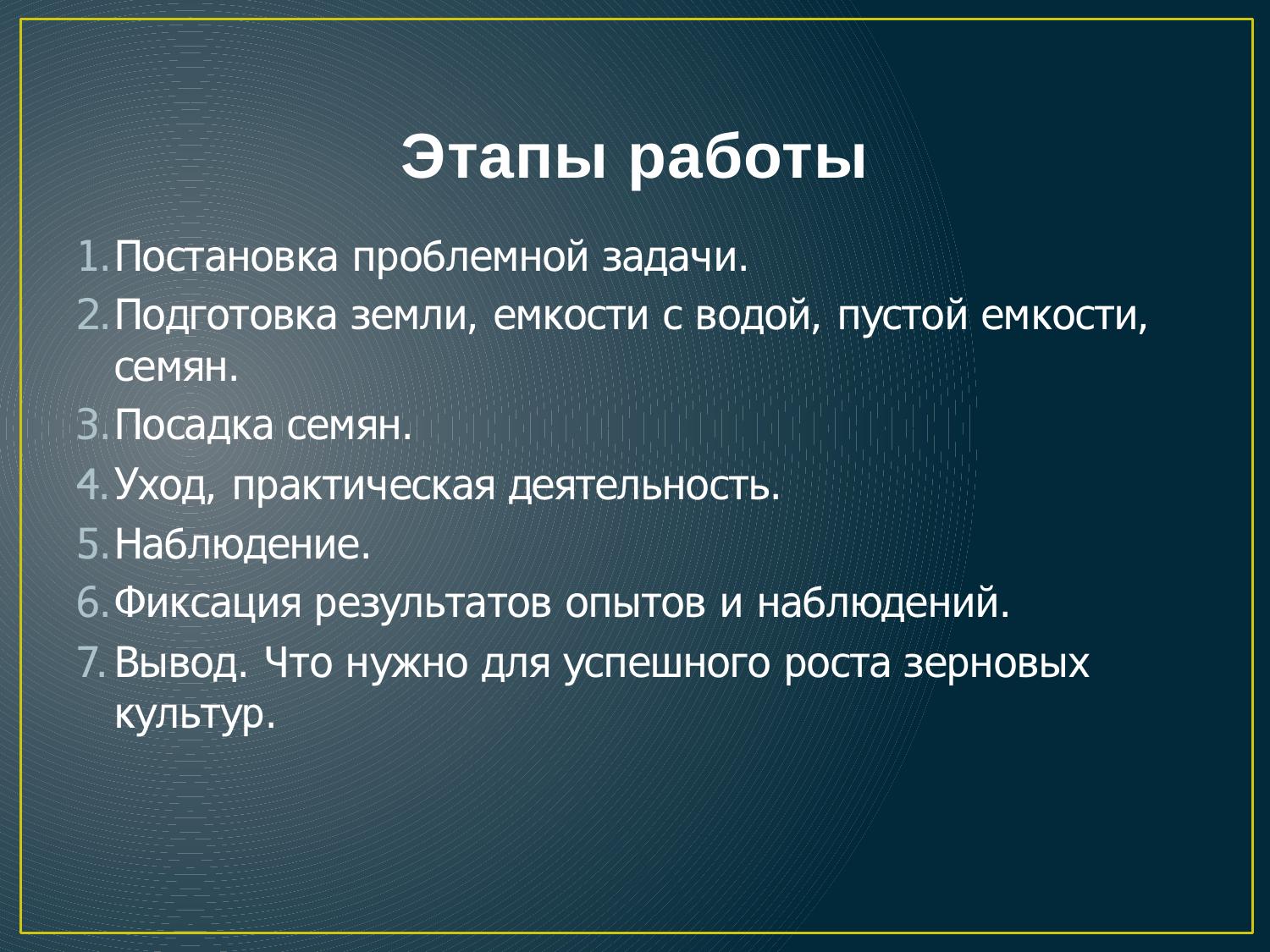

# Этапы работы
Постановка проблемной задачи.
Подготовка земли, емкости с водой, пустой емкости, семян.
Посадка семян.
Уход, практическая деятельность.
Наблюдение.
Фиксация результатов опытов и наблюдений.
Вывод. Что нужно для успешного роста зерновых культур.